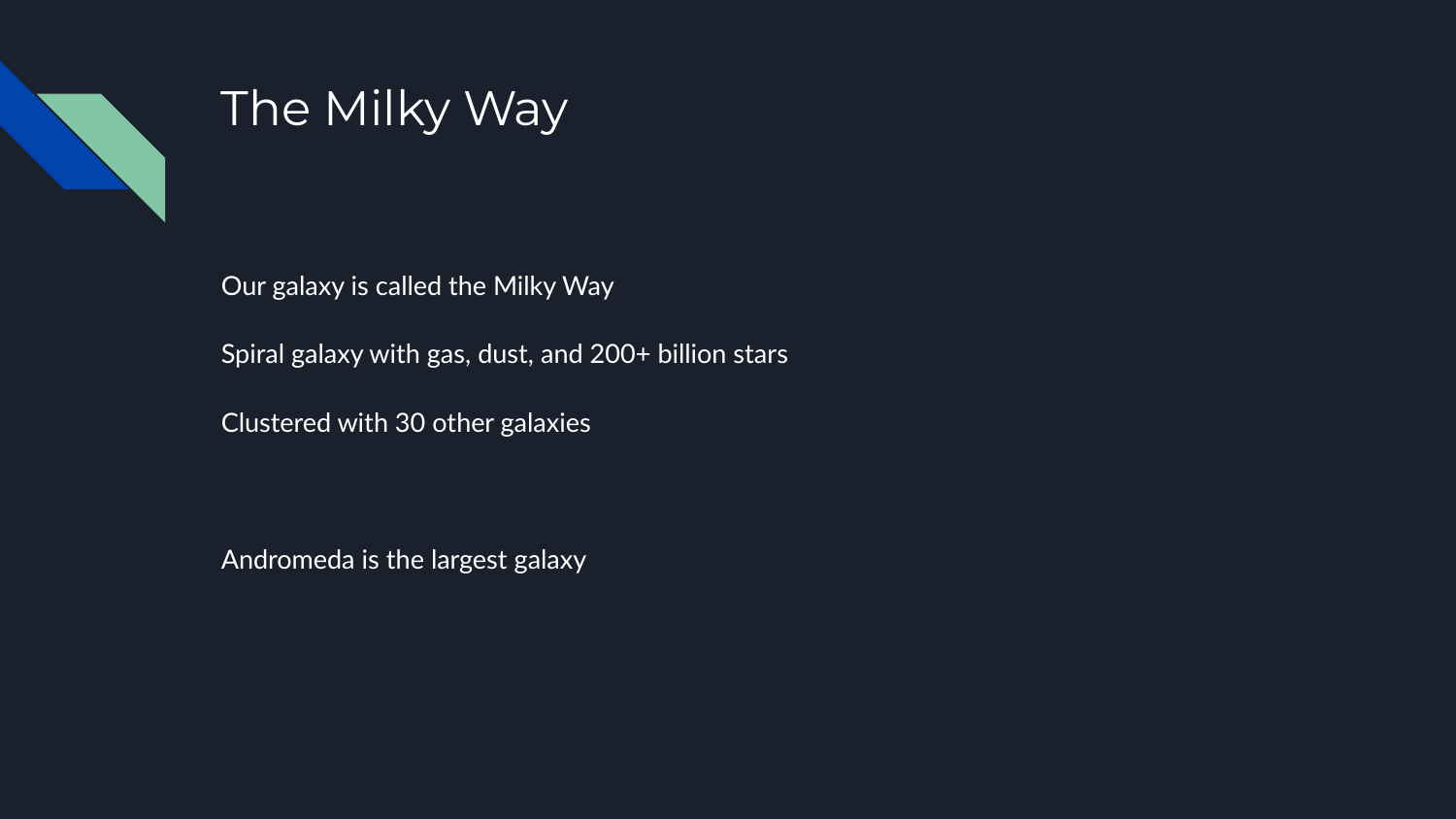

# The Milky Way
Our galaxy is called the Milky Way
Spiral galaxy with gas, dust, and 200+ billion stars
Clustered with 30 other galaxies

Andromeda is the largest galaxy